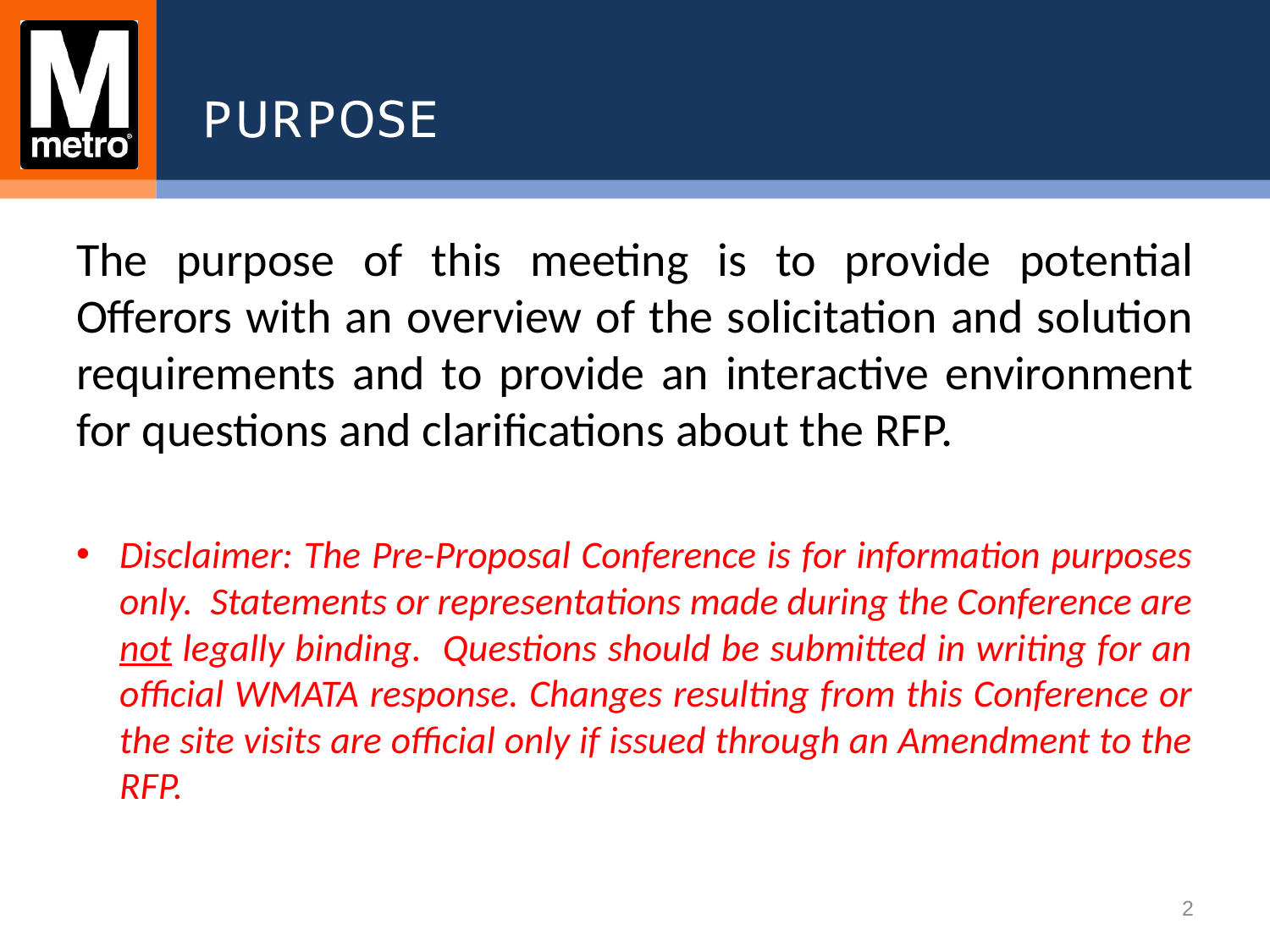

# PURPOSE
The purpose of this meeting is to provide potential Offerors with an overview of the solicitation and solution requirements and to provide an interactive environment for questions and clarifications about the RFP.

Disclaimer: The Pre-Proposal Conference is for information purposes only.  Statements or representations made during the Conference are not legally binding.  Questions should be submitted in writing for an official WMATA response. Changes resulting from this Conference or the site visits are official only if issued through an Amendment to the RFP.
2